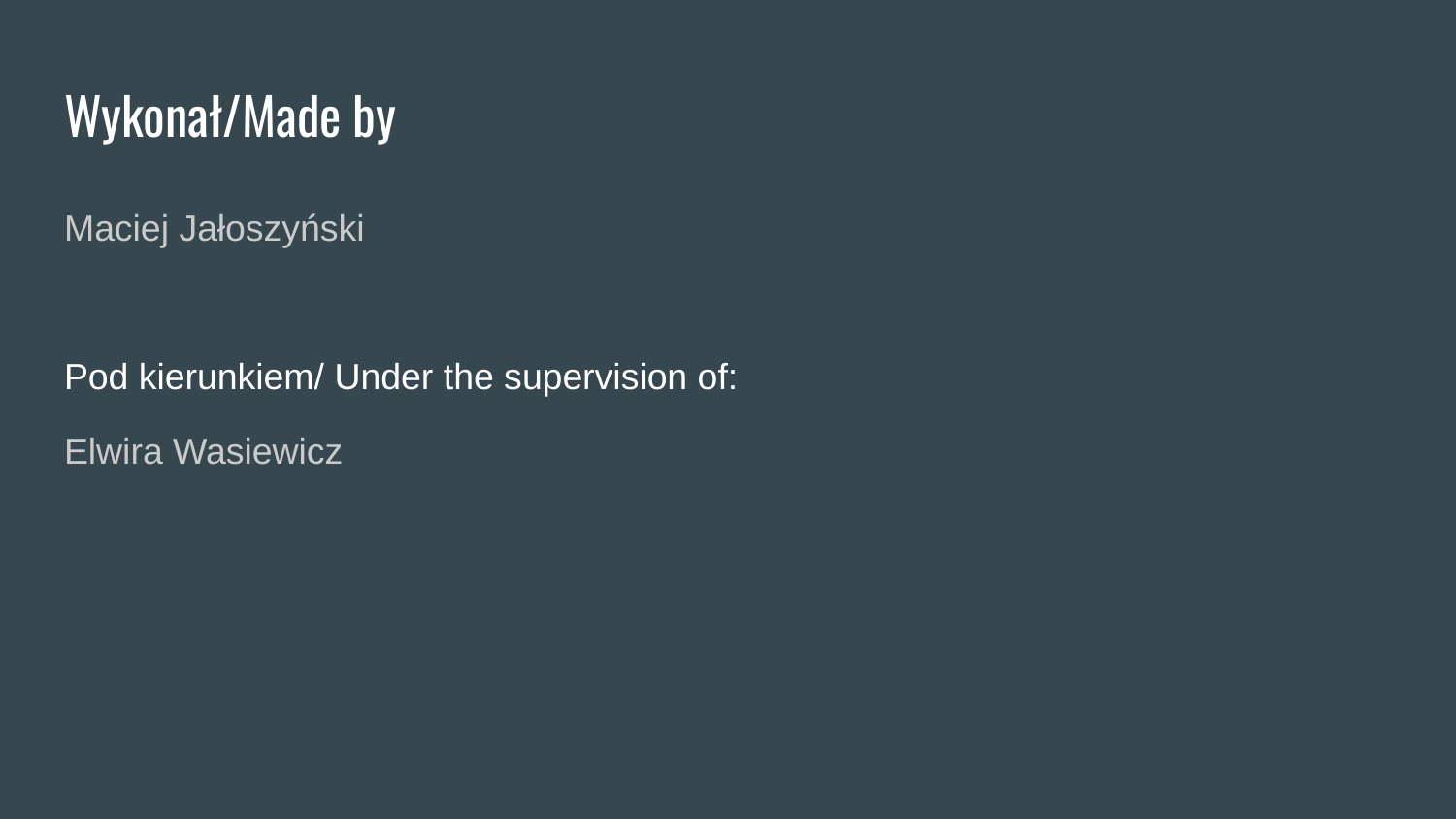

# Wykonał/Made by
Maciej Jałoszyński

Pod kierunkiem/ Under the supervision of:
Elwira Wasiewicz